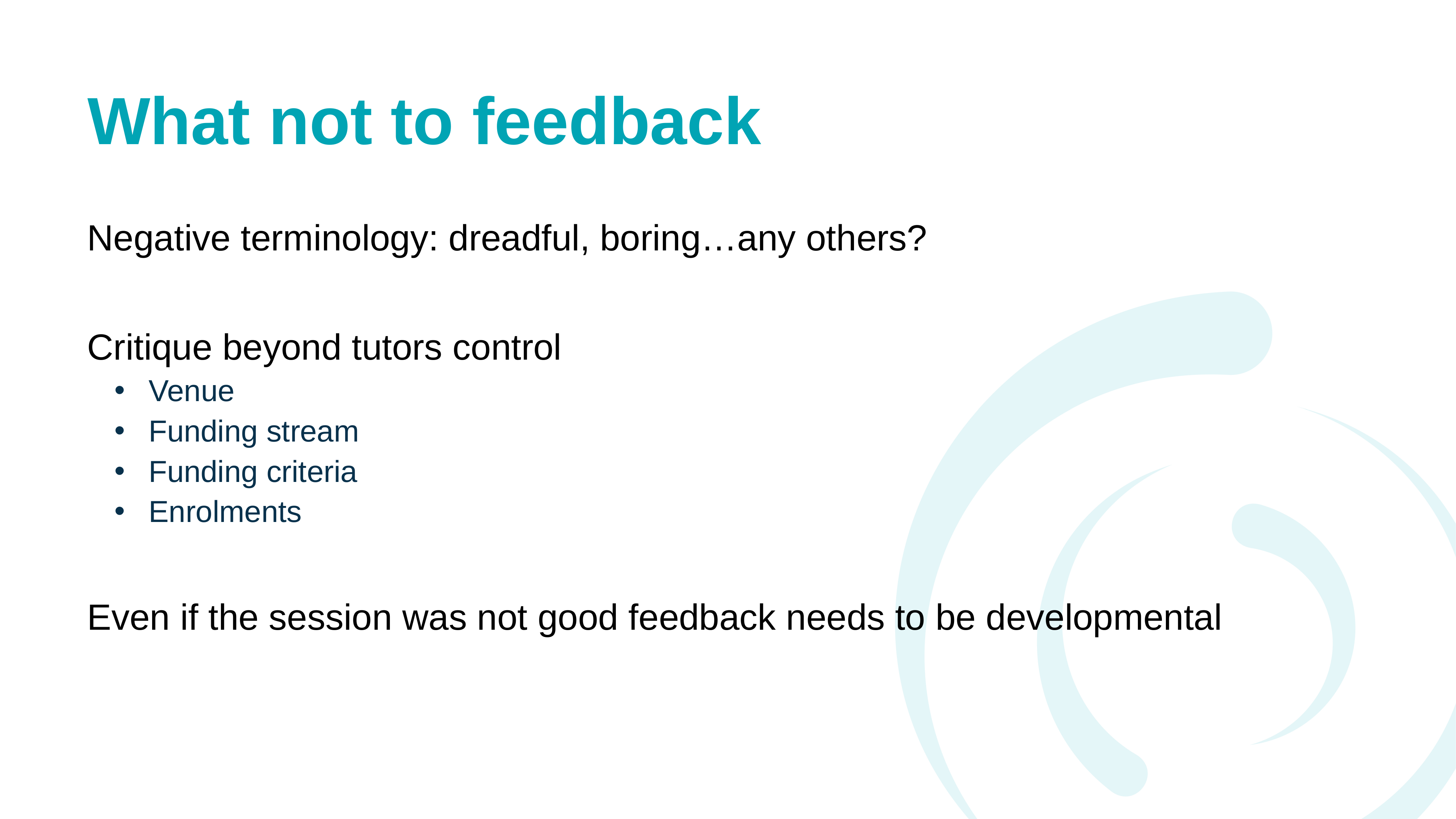

# What not to feedback
Negative terminology: dreadful, boring…any others?

Critique beyond tutors control
Venue
Funding stream
Funding criteria
Enrolments

Even if the session was not good feedback needs to be developmental